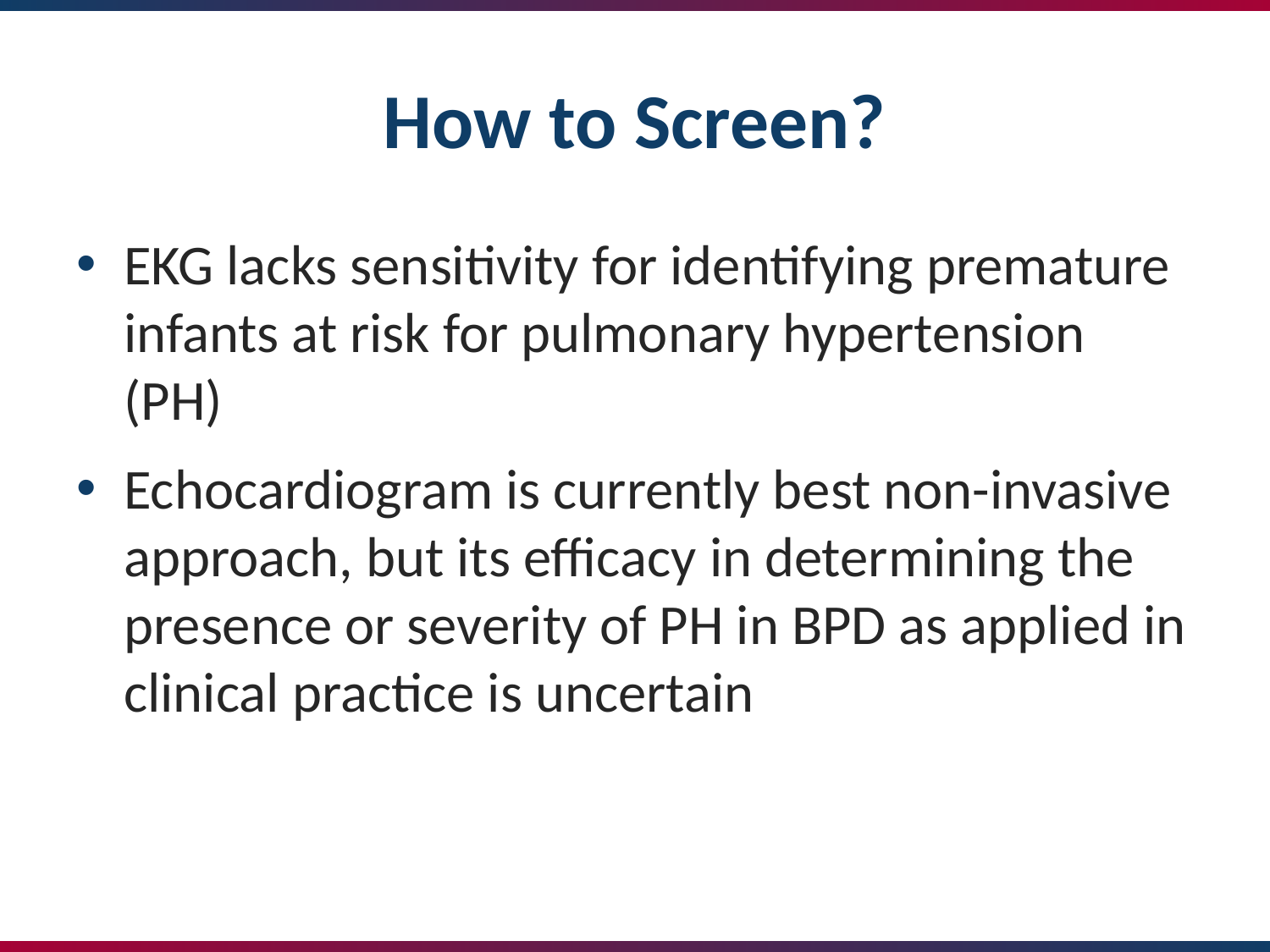

# How to Screen?
EKG lacks sensitivity for identifying premature infants at risk for pulmonary hypertension (PH)
Echocardiogram is currently best non-invasive approach, but its efficacy in determining the presence or severity of PH in BPD as applied in clinical practice is uncertain